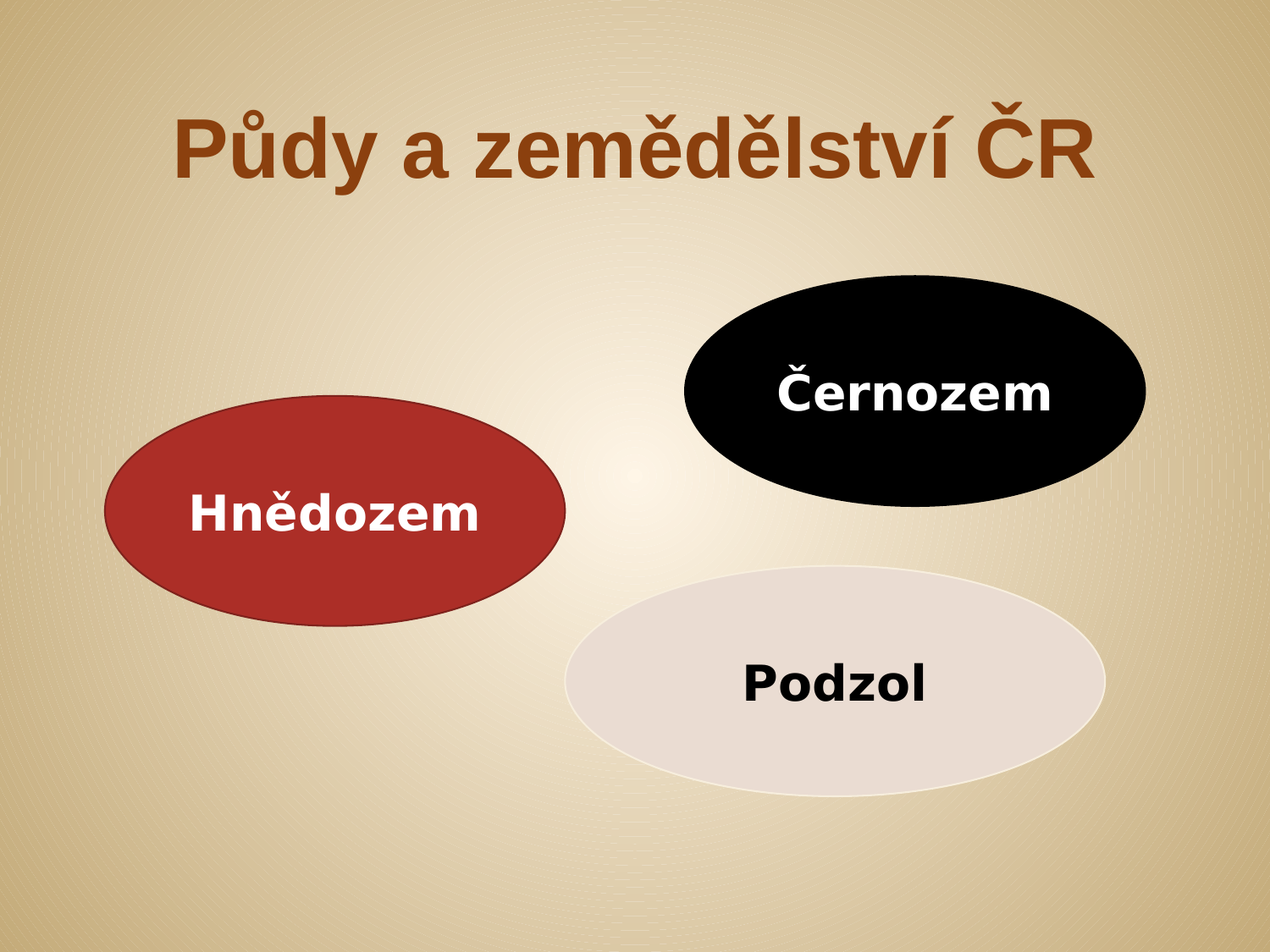

# Půdy a zemědělství ČR
Černozem
Hnědozem
Podzol